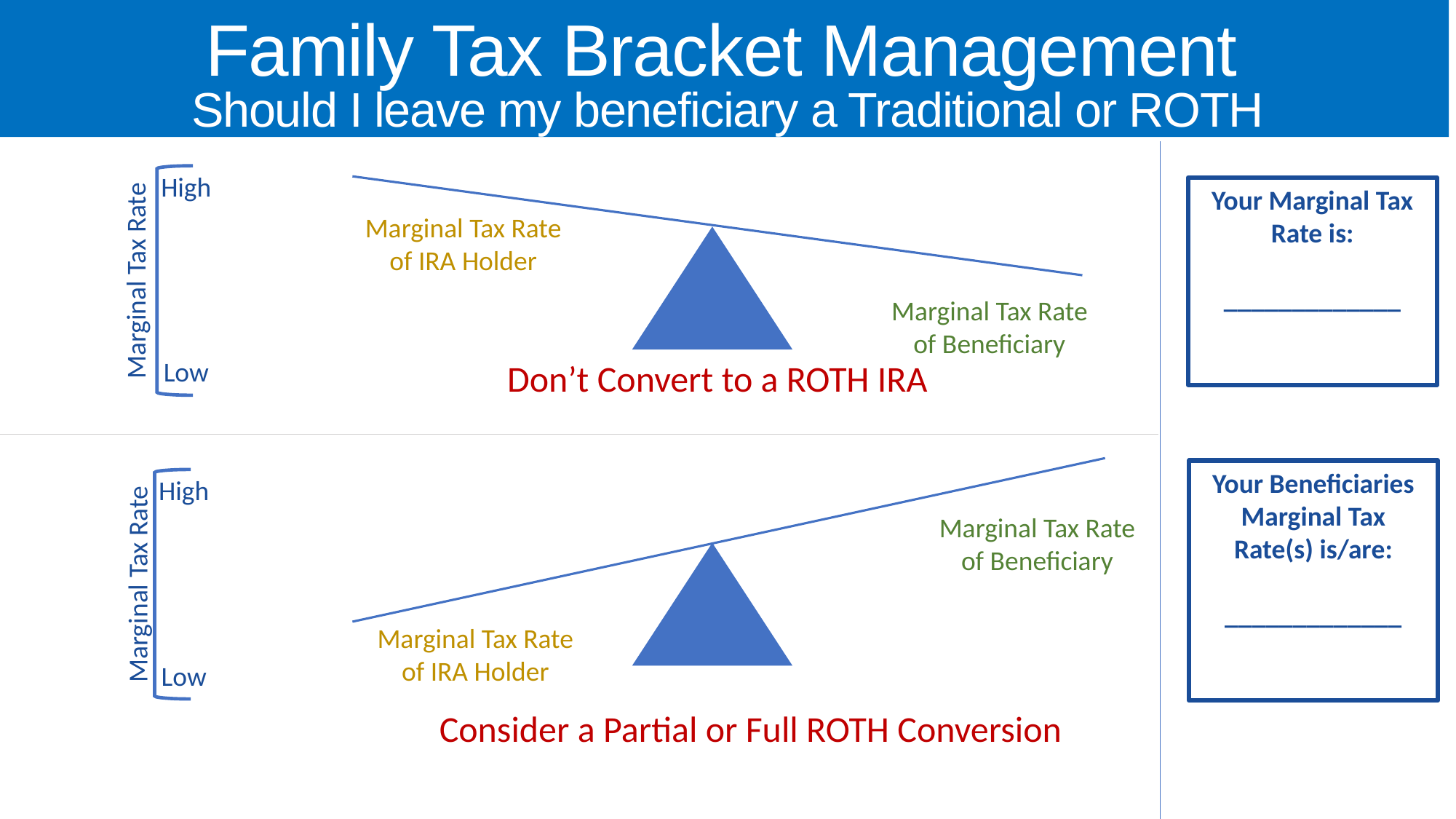

Family Tax Bracket Management

Should I leave my beneficiary a Traditional or ROTH IRA?
High

Your Marginal Tax Rate is:

_____________

Marginal Tax Rate of IRA Holder

Marginal Tax Rate
Marginal Tax Rate of Beneficiary
Low
Don’t Convert to a ROTH IRA
Your Beneficiaries Marginal Tax Rate(s) is/are:

_____________

High

Marginal Tax Rate of Beneficiary

Marginal Tax Rate
Marginal Tax Rate of IRA Holder
Low
Consider a Partial or Full ROTH Conversion